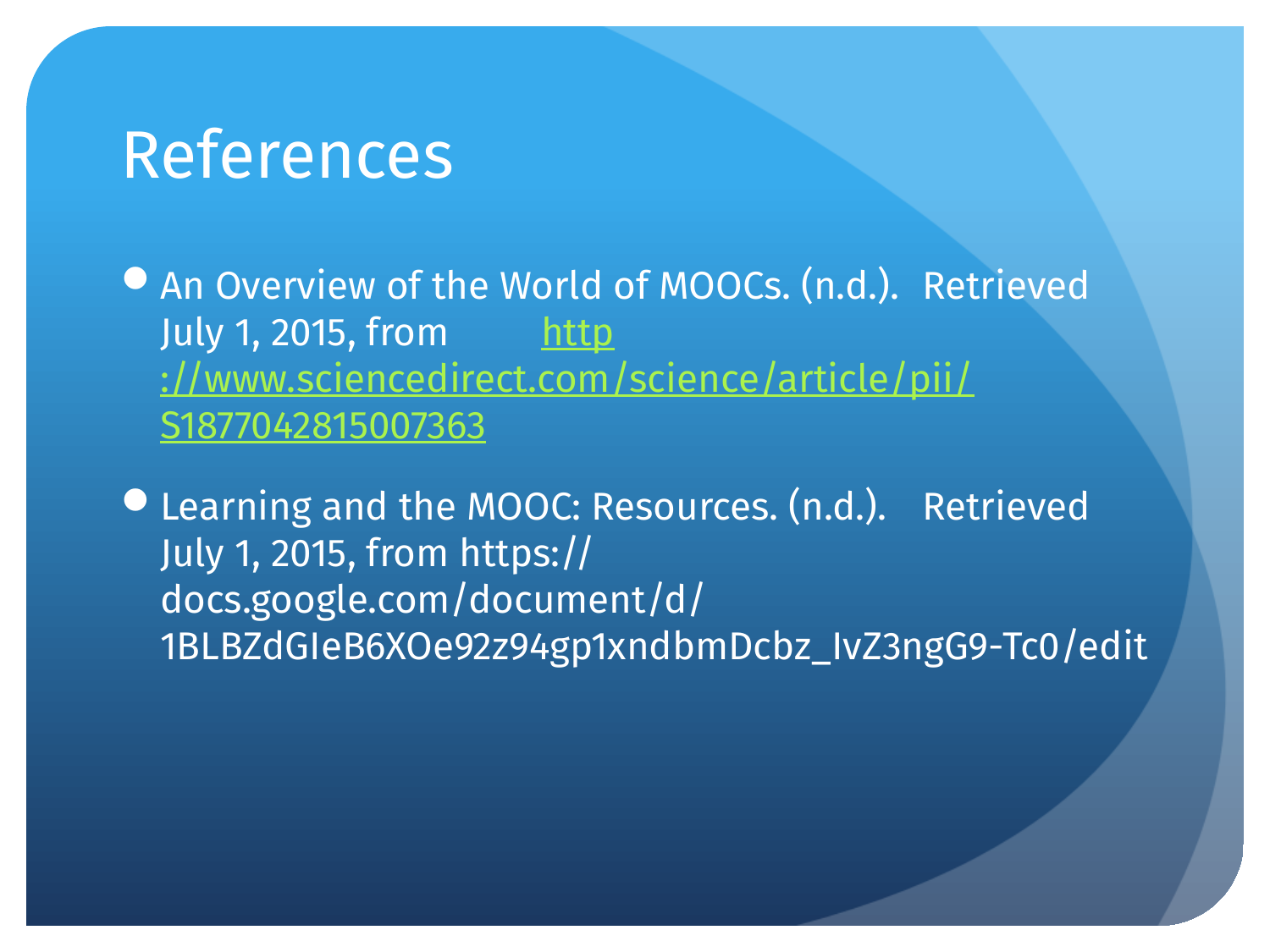

# References
An Overview of the World of MOOCs. (n.d.). 	Retrieved July 1, 2015, from 	http://www.sciencedirect.com/science/article/pii/S1877042815007363
Learning and the MOOC: Resources. (n.d.). 	Retrieved July 1, 2015, from https://	docs.google.com/document/d/  1BLBZdGIeB6XOe92z94gp1xndbmDcbz_IvZ3ngG9-Tc0/edit